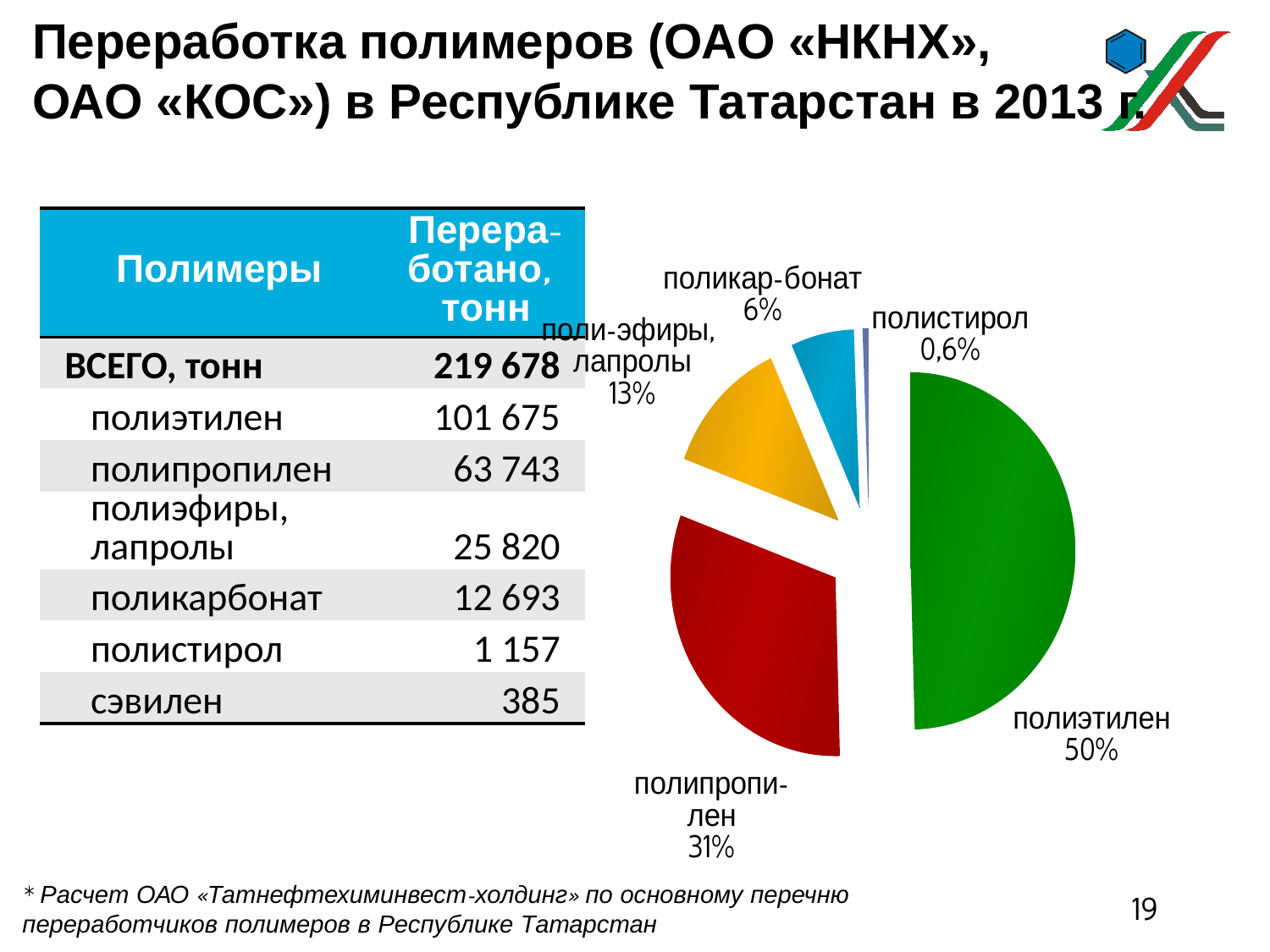

# Переработка полимеров (ОАО «НКНХ», ОАО «КОС») в Республике Татарстан в 2013 г.

### Chart

| Category | Переработано полимеров: |
|---|---|
| полиэтилен | 101674.93 |
| полипропилен | 63743.3 |
| полиэфиры,
лапролы | 25820.0 |
| поликарбонат | 12693.0 |
| полистирол | 1157.0 |
| Полимеры | Перера-ботано, тонн |
| --- | --- |
| ВСЕГО, тонн | 219 678 |
| полиэтилен | 101 675 |
| полипропилен | 63 743 |
| полиэфиры, лапролы | 25 820 |
| поликарбонат | 12 693 |
| полистирол | 1 157 |
| сэвилен | 385 |
* Расчет ОАО «Татнефтехиминвест-холдинг» по основному перечню
переработчиков полимеров в Республике Татарстан
19